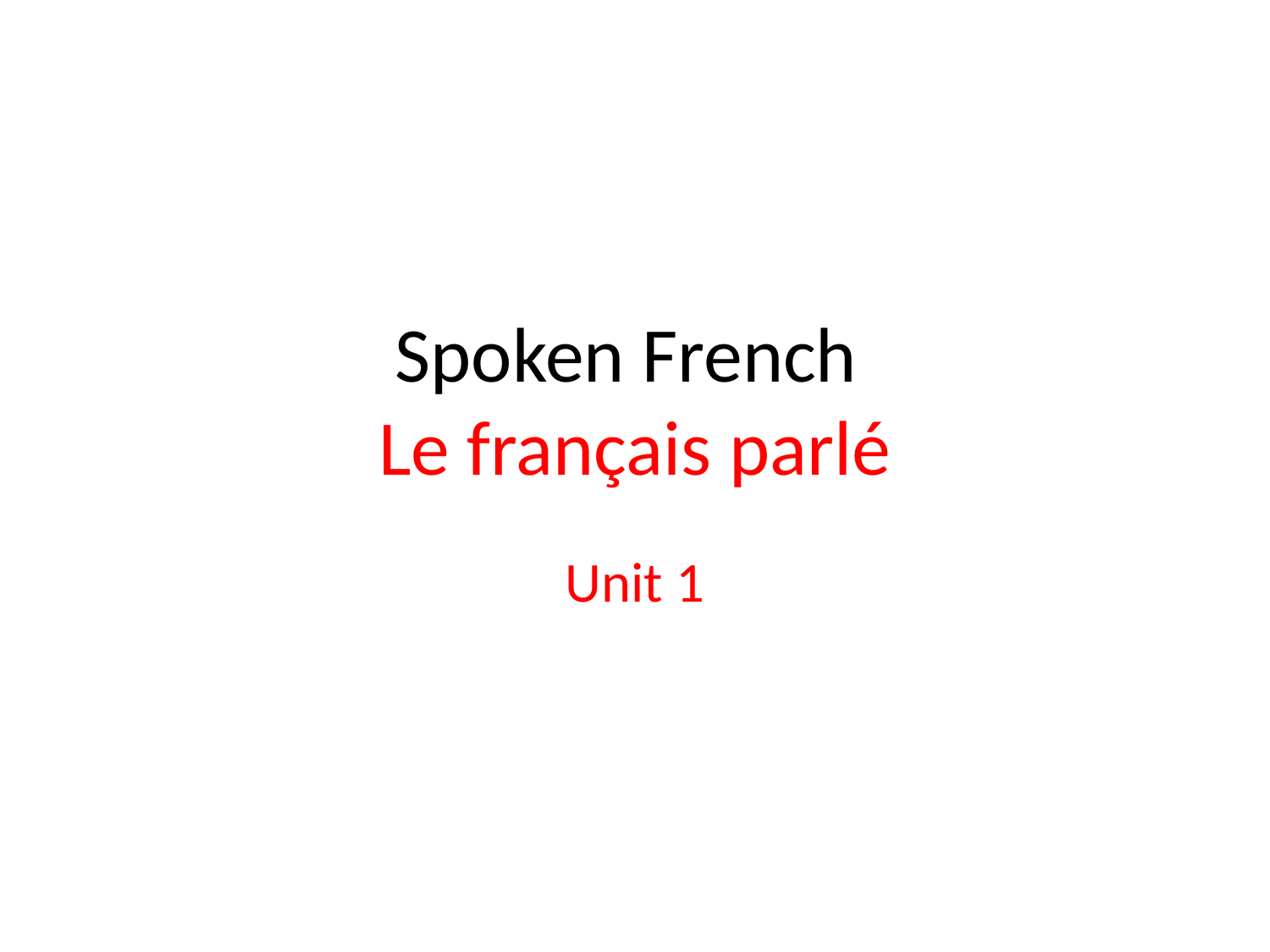

Spoken French
Le français parlé
Unit 1